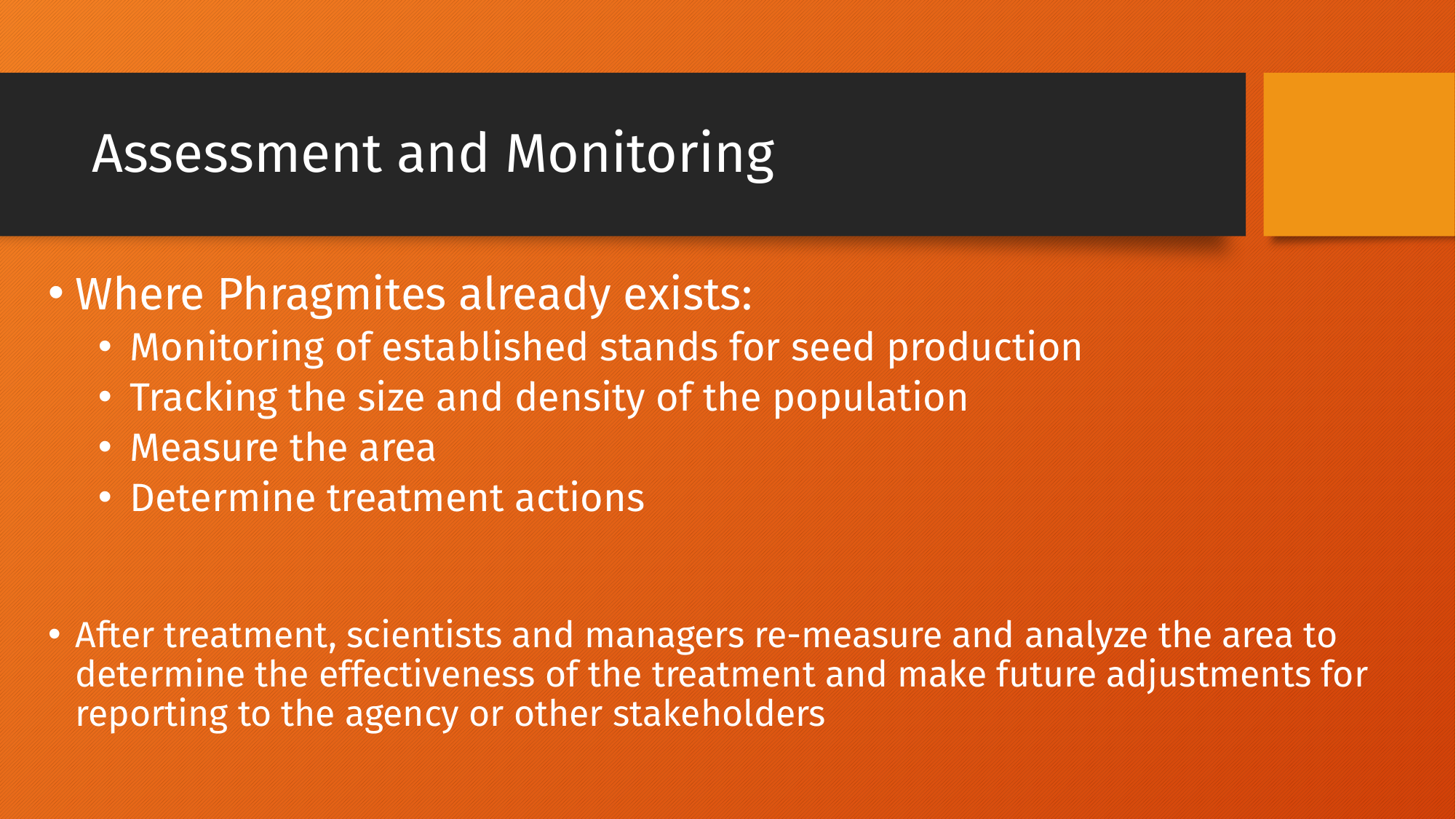

# Assessment and Monitoring
Where Phragmites already exists:
Monitoring of established stands for seed production
Tracking the size and density of the population
Measure the area
Determine treatment actions

After treatment, scientists and managers re-measure and analyze the area to determine the effectiveness of the treatment and make future adjustments for reporting to the agency or other stakeholders